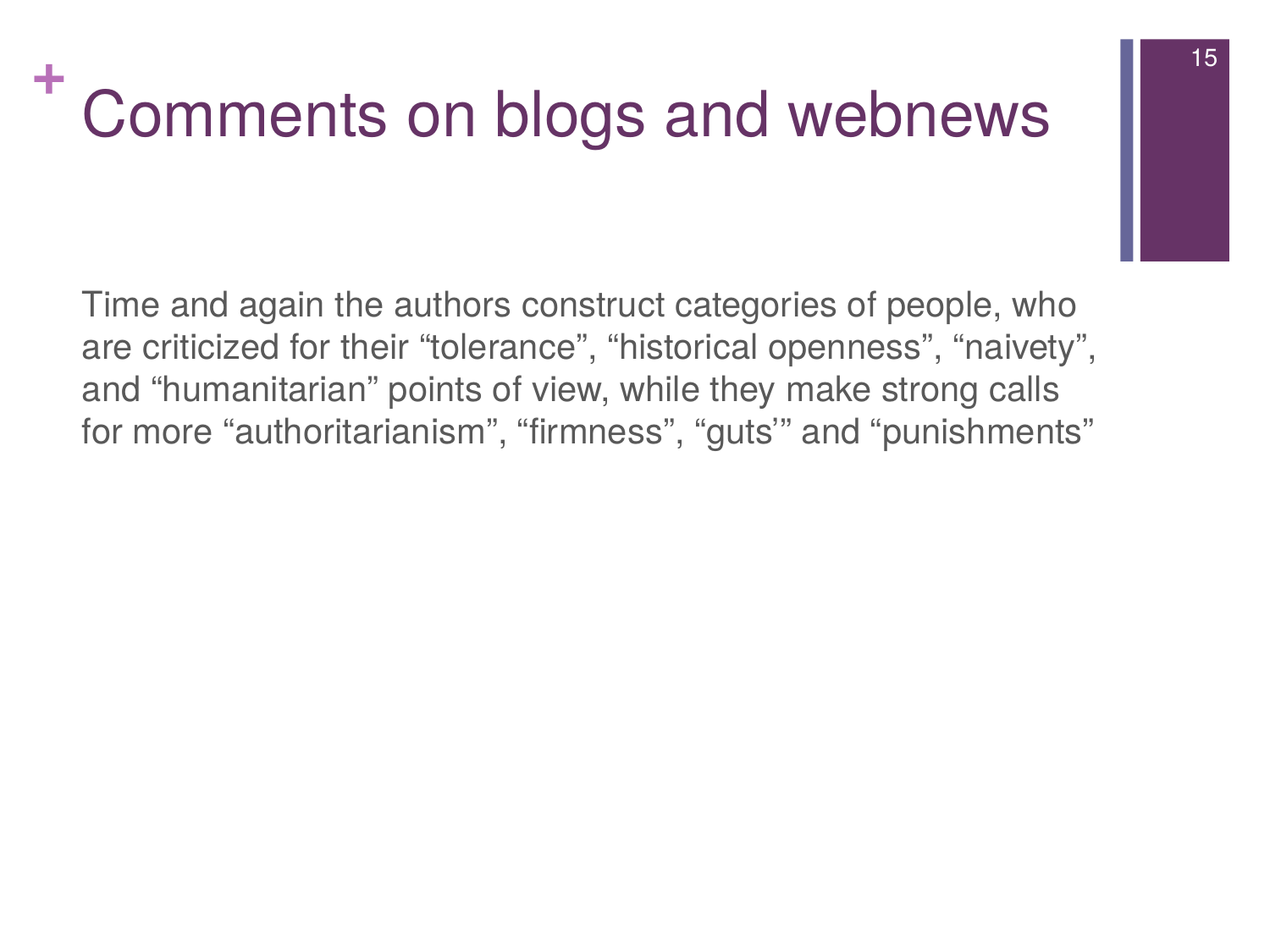

15
# Comments on blogs and webnews
Time and again the authors construct categories of people, who are criticized for their “tolerance”, “historical openness”, “naivety”, and “humanitarian” points of view, while they make strong calls for more “authoritarianism”, “firmness”, “guts’” and “punishments”